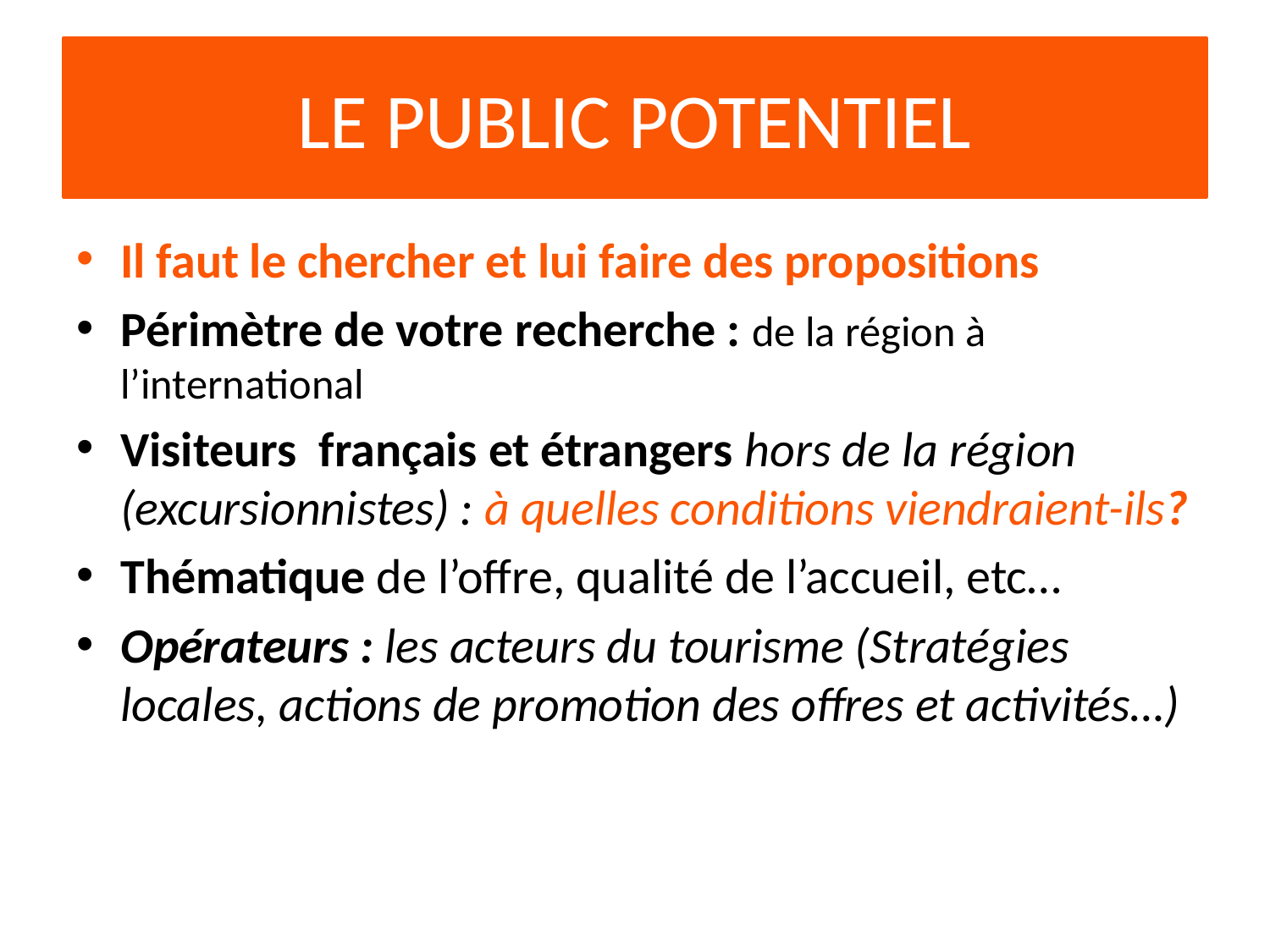

# LE PUBLIC POTENTIEL
Il faut le chercher et lui faire des propositions
Périmètre de votre recherche : de la région à l’international
Visiteurs  français et étrangers hors de la région (excursionnistes) : à quelles conditions viendraient-ils?
Thématique de l’offre, qualité de l’accueil, etc…
Opérateurs : les acteurs du tourisme (Stratégies locales, actions de promotion des offres et activités…)